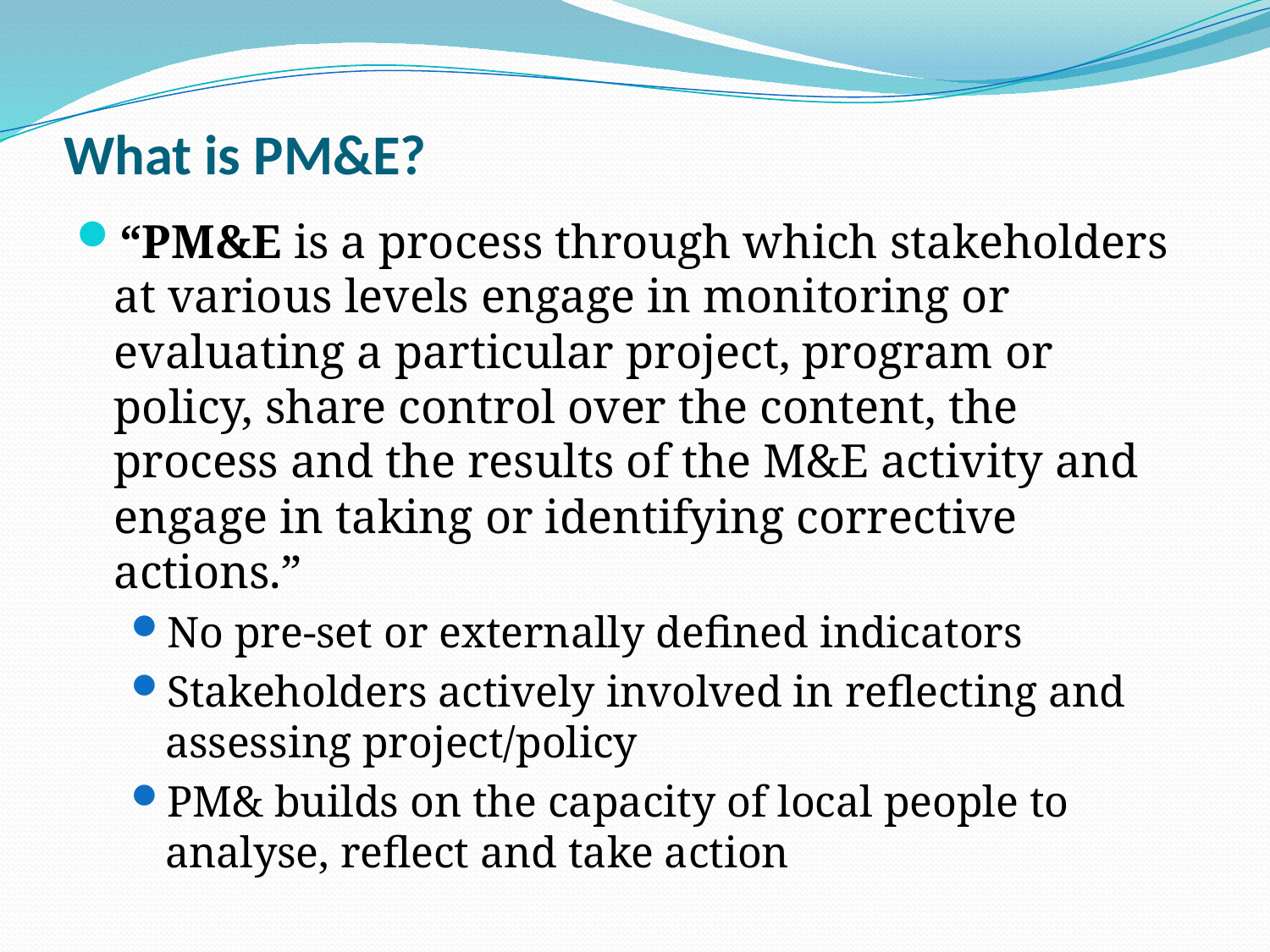

# What is PM&E?
“PM&E is a process through which stakeholders at various levels engage in monitoring or evaluating a particular project, program or policy, share control over the content, the process and the results of the M&E activity and engage in taking or identifying corrective actions.”
No pre-set or externally defined indicators
Stakeholders actively involved in reflecting and assessing project/policy
PM& builds on the capacity of local people to analyse, reflect and take action